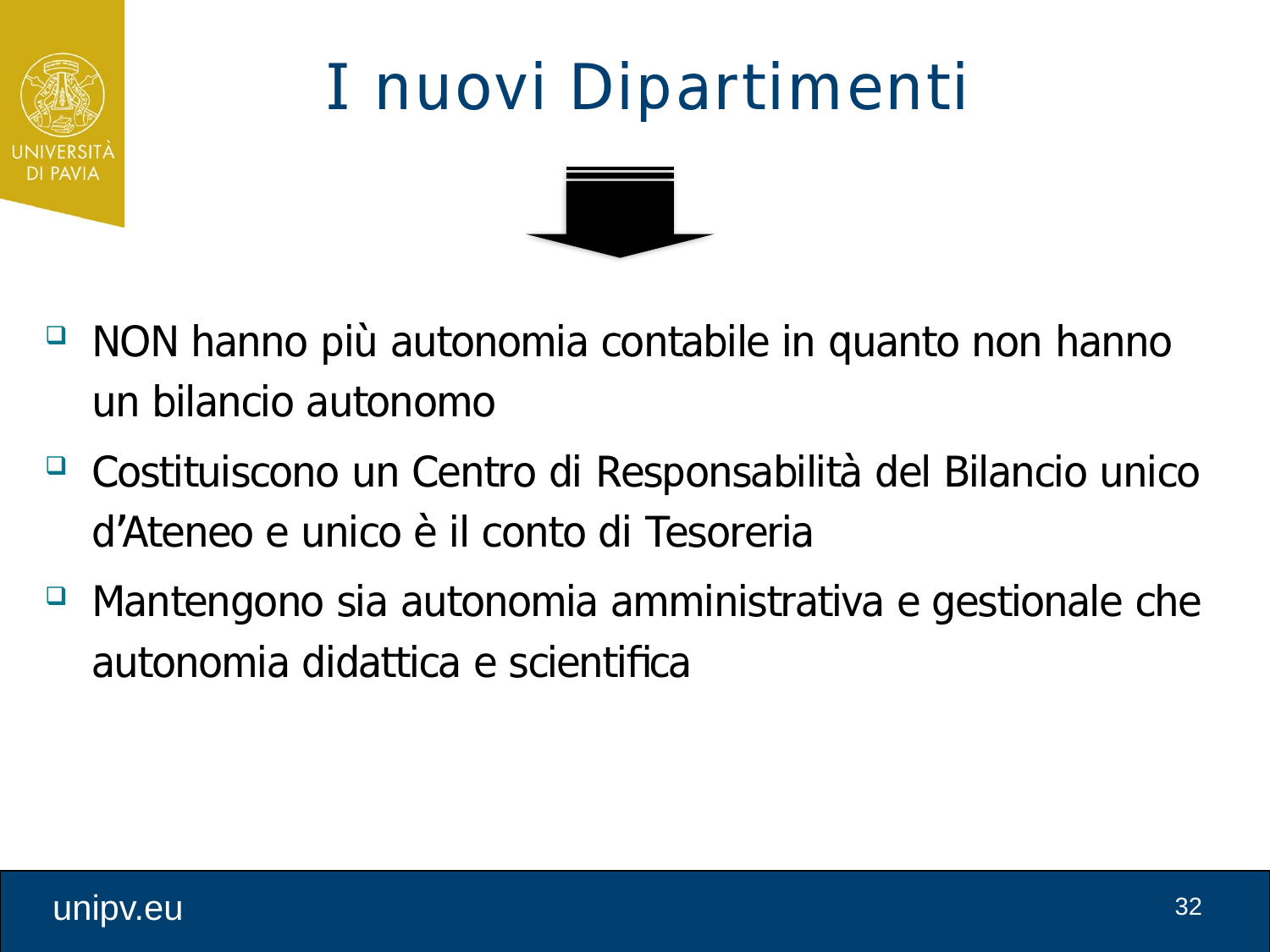

# I nuovi Dipartimenti

NON hanno più autonomia contabile in quanto non hanno un bilancio autonomo
Costituiscono un Centro di Responsabilità del Bilancio unico d’Ateneo e unico è il conto di Tesoreria
Mantengono sia autonomia amministrativa e gestionale che autonomia didattica e scientifica